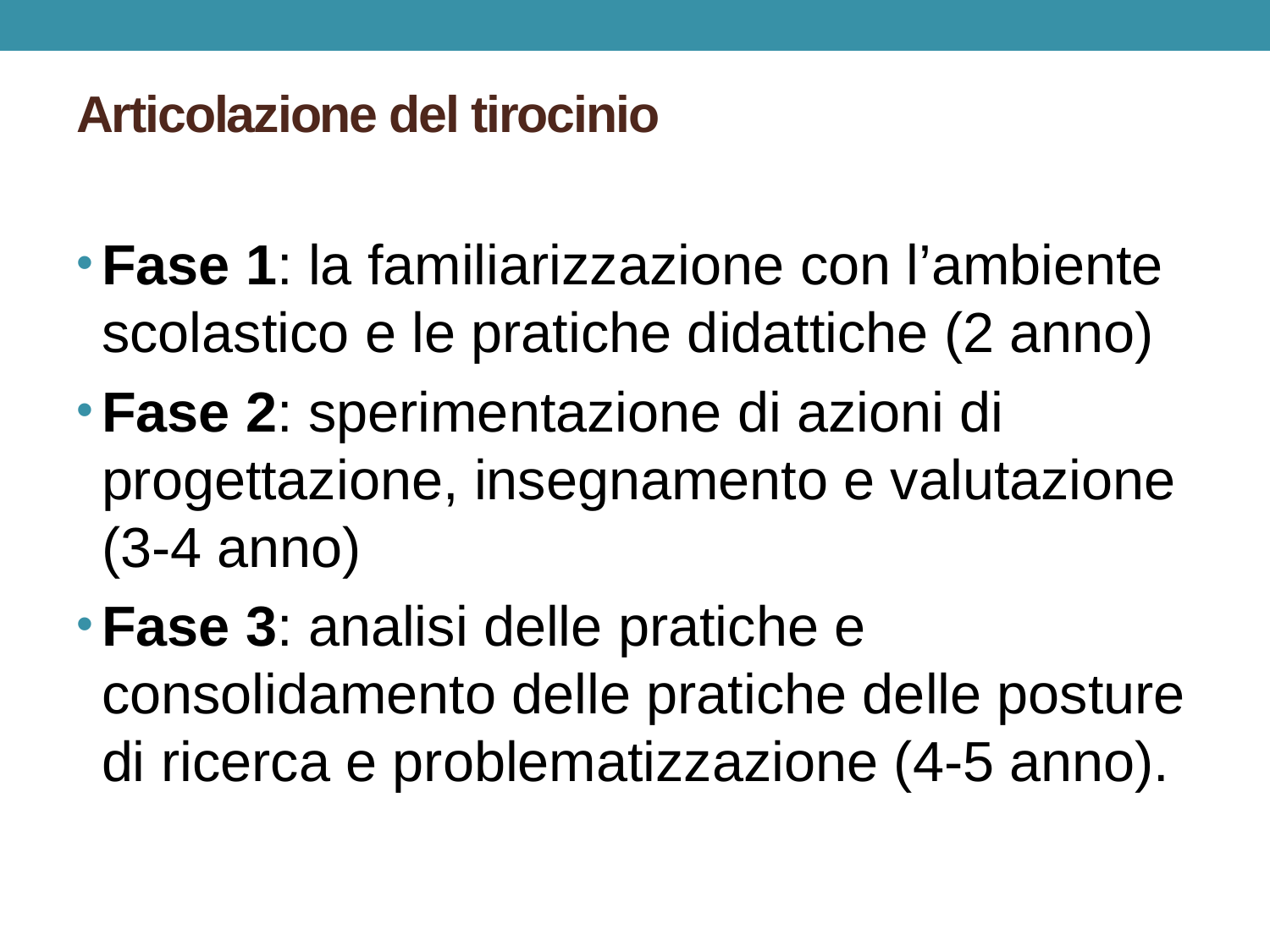

# Articolazione del tirocinio
Fase 1: la familiarizzazione con l’ambiente scolastico e le pratiche didattiche (2 anno)
Fase 2: sperimentazione di azioni di progettazione, insegnamento e valutazione (3-4 anno)
Fase 3: analisi delle pratiche e consolidamento delle pratiche delle posture di ricerca e problematizzazione (4-5 anno).